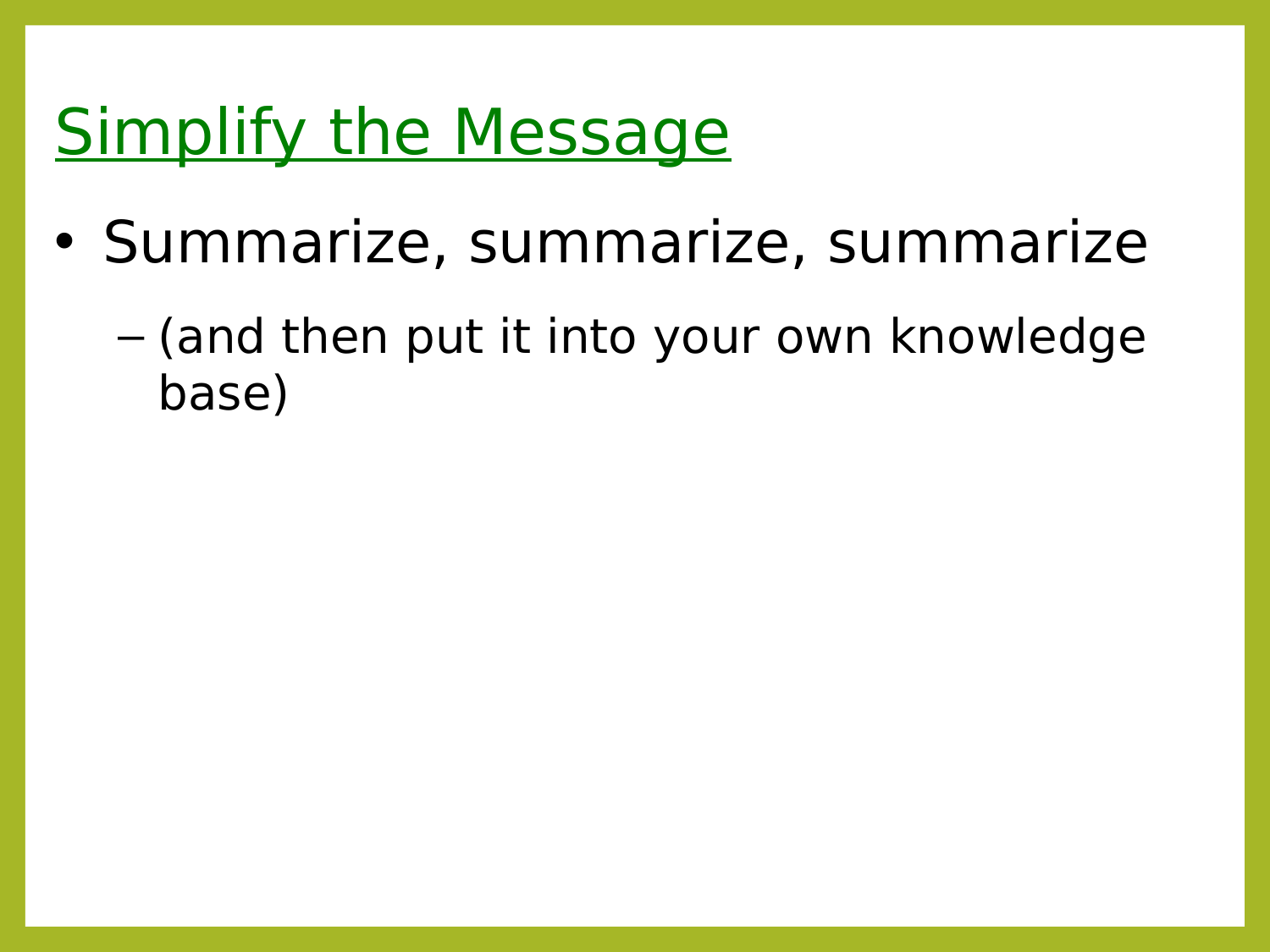

Simplify the Message
Summarize, summarize, summarize
(and then put it into your own knowledge base)